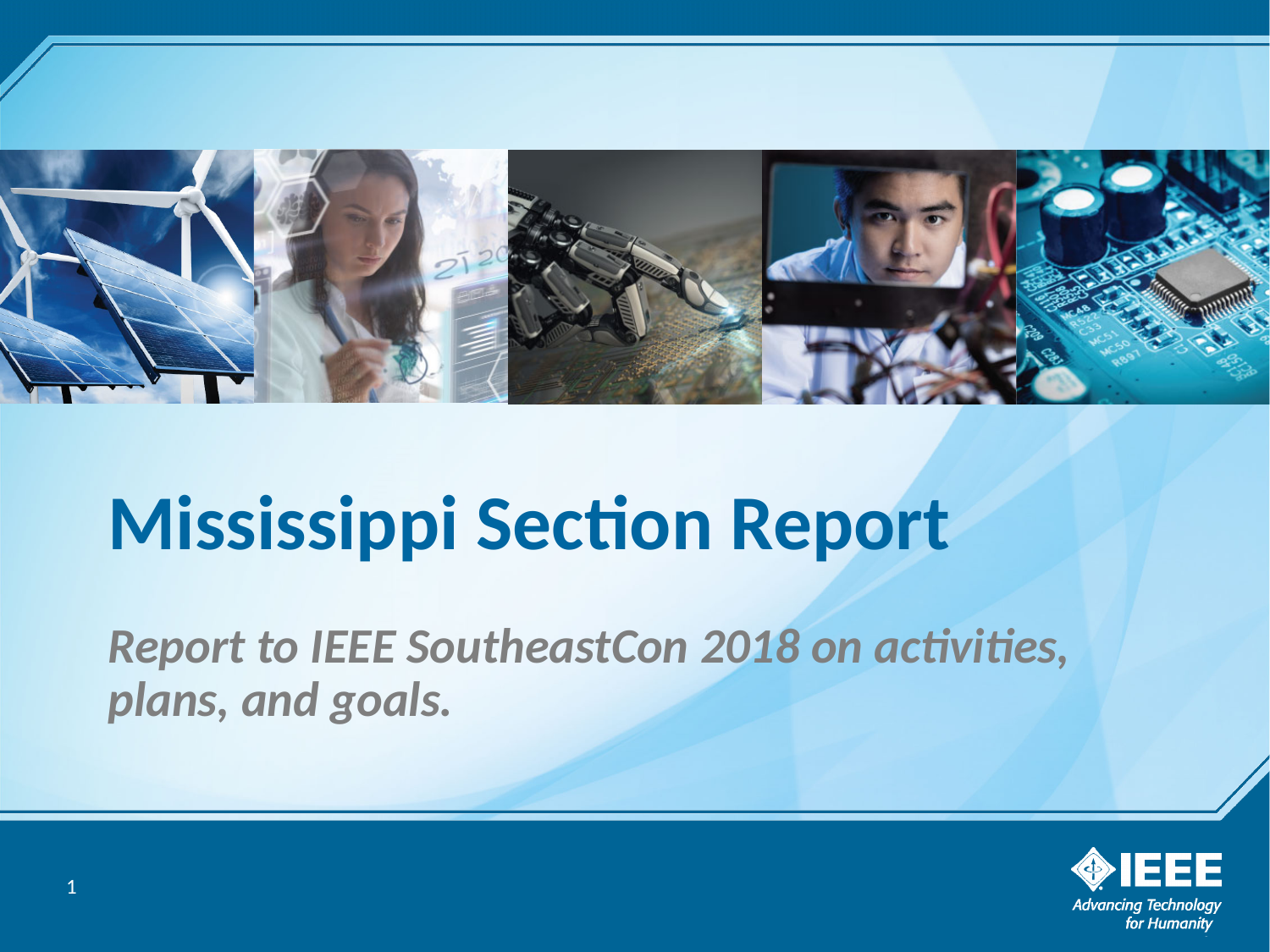

# Mississippi Section Report
Report to IEEE SoutheastCon 2018 on activities, plans, and goals.